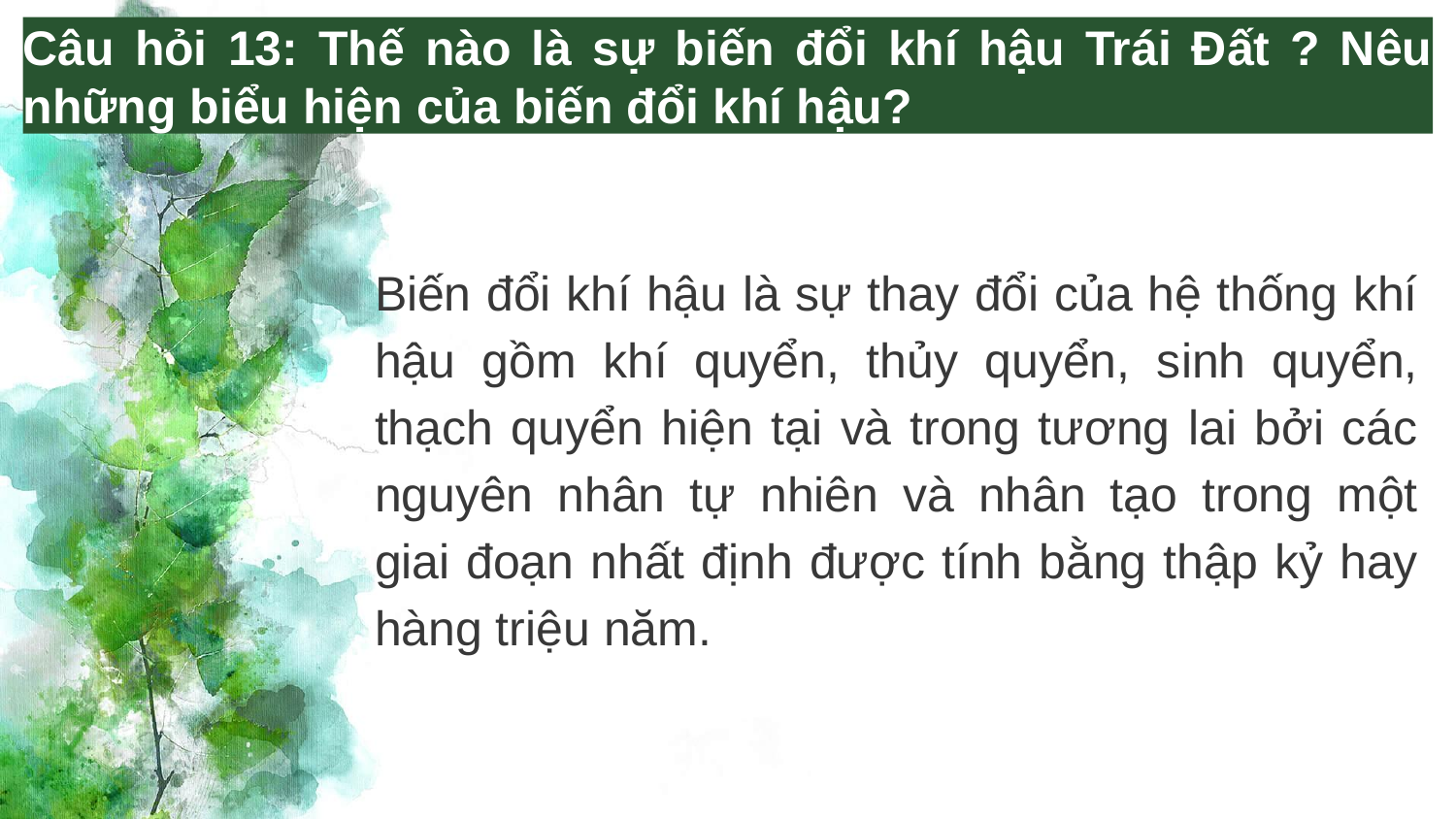

Câu hỏi 13: Thế nào là sự biến đổi khí hậu Trái Đất ? Nêu những biểu hiện của biến đổi khí hậu?
Biến đổi khí hậu là sự thay đổi của hệ thống khí hậu gồm khí quyển, thủy quyển, sinh quyển, thạch quyển hiện tại và trong tương lai bởi các nguyên nhân tự nhiên và nhân tạo trong một giai đoạn nhất định được tính bằng thập kỷ hay hàng triệu năm.